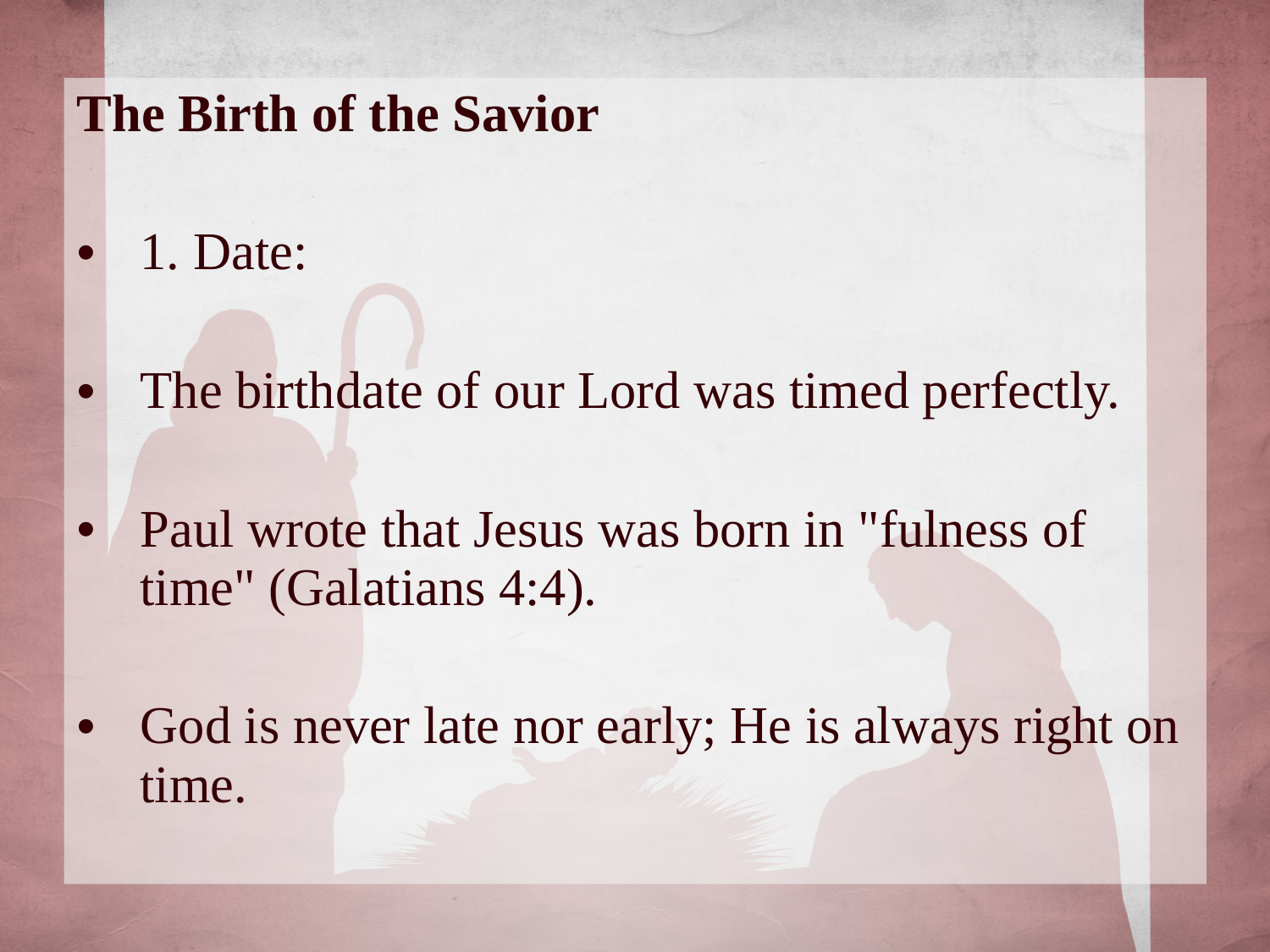

The Birth of the Savior

1. Date:

The birthdate of our Lord was timed perfectly.

Paul wrote that Jesus was born in "fulness of time" (Galatians 4:4).

God is never late nor early; He is always right on time.